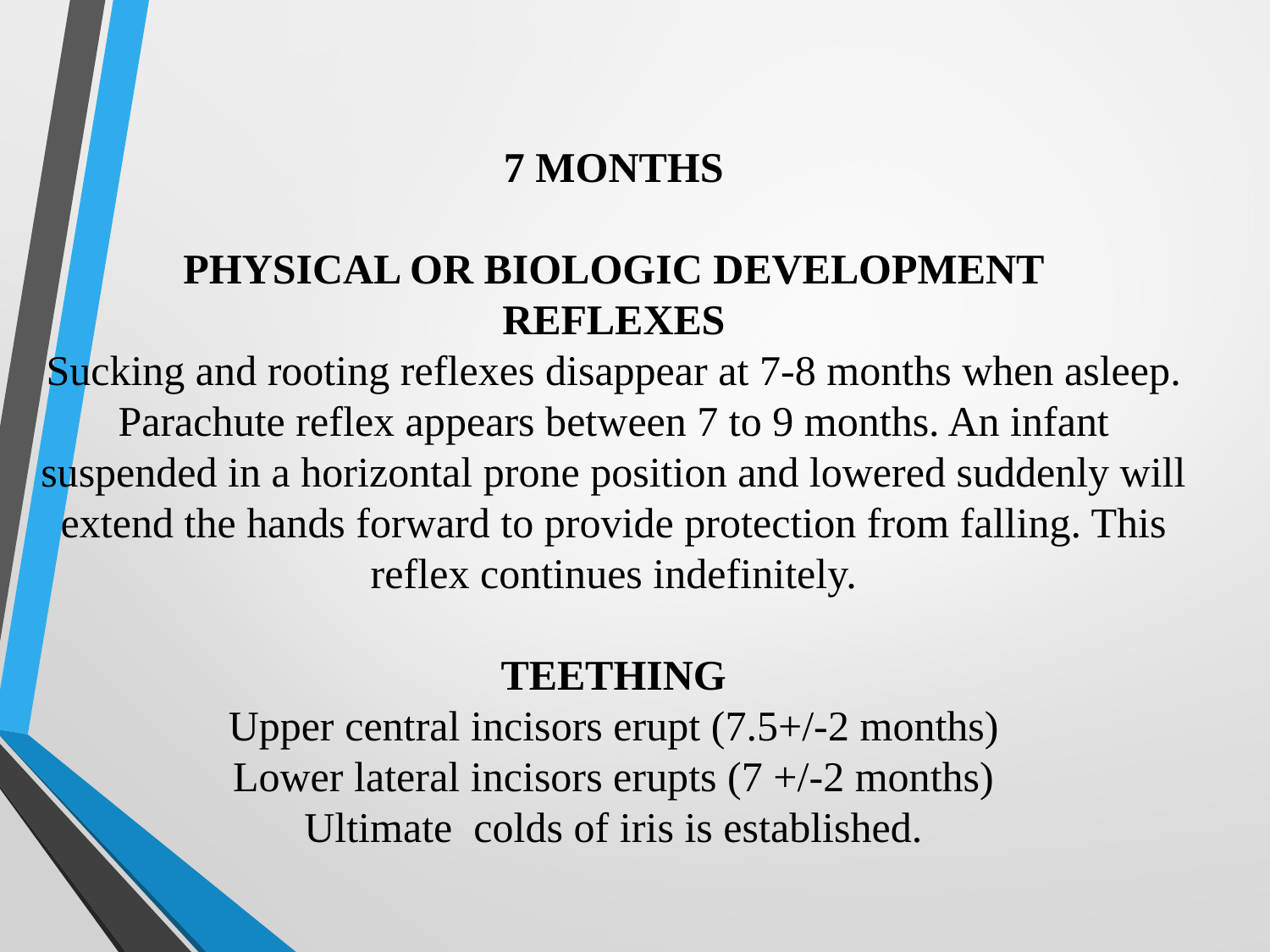

# 7 MONTHS   PHYSICAL OR BIOLOGIC DEVELOPMENT REFLEXES Sucking and rooting reflexes disappear at 7-8 months when asleep. Parachute reflex appears between 7 to 9 months. An infant suspended in a horizontal prone position and lowered suddenly will extend the hands forward to provide protection from falling. This reflex continues indefinitely.   TEETHING Upper central incisors erupt (7.5+/-2 months) Lower lateral incisors erupts (7 +/-2 months) Ultimate  colds of iris is established.